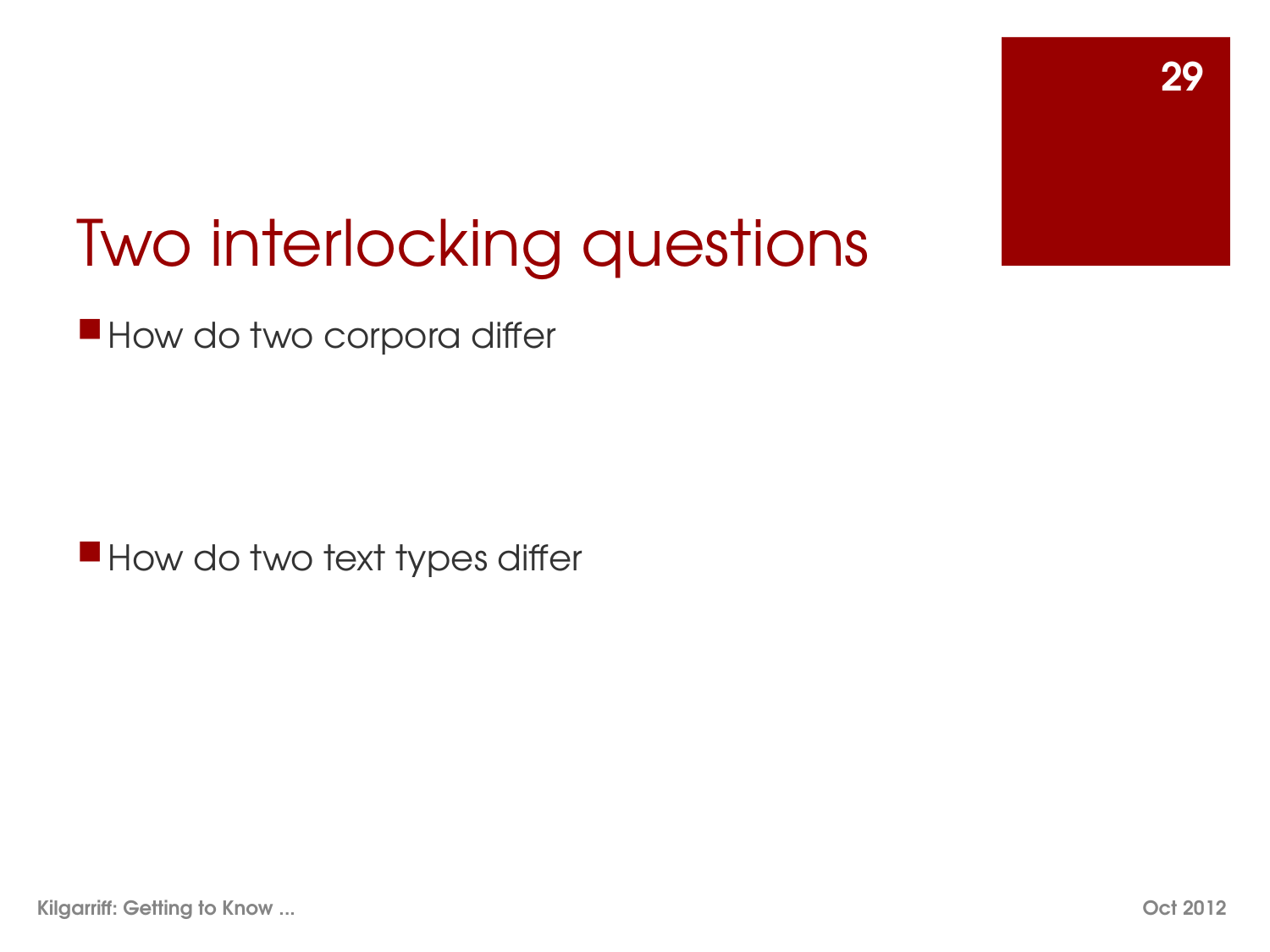

29
# Two interlocking questions
How do two corpora differ

How do two text types differ
Kilgarriff: Getting to Know ...
Oct 2012